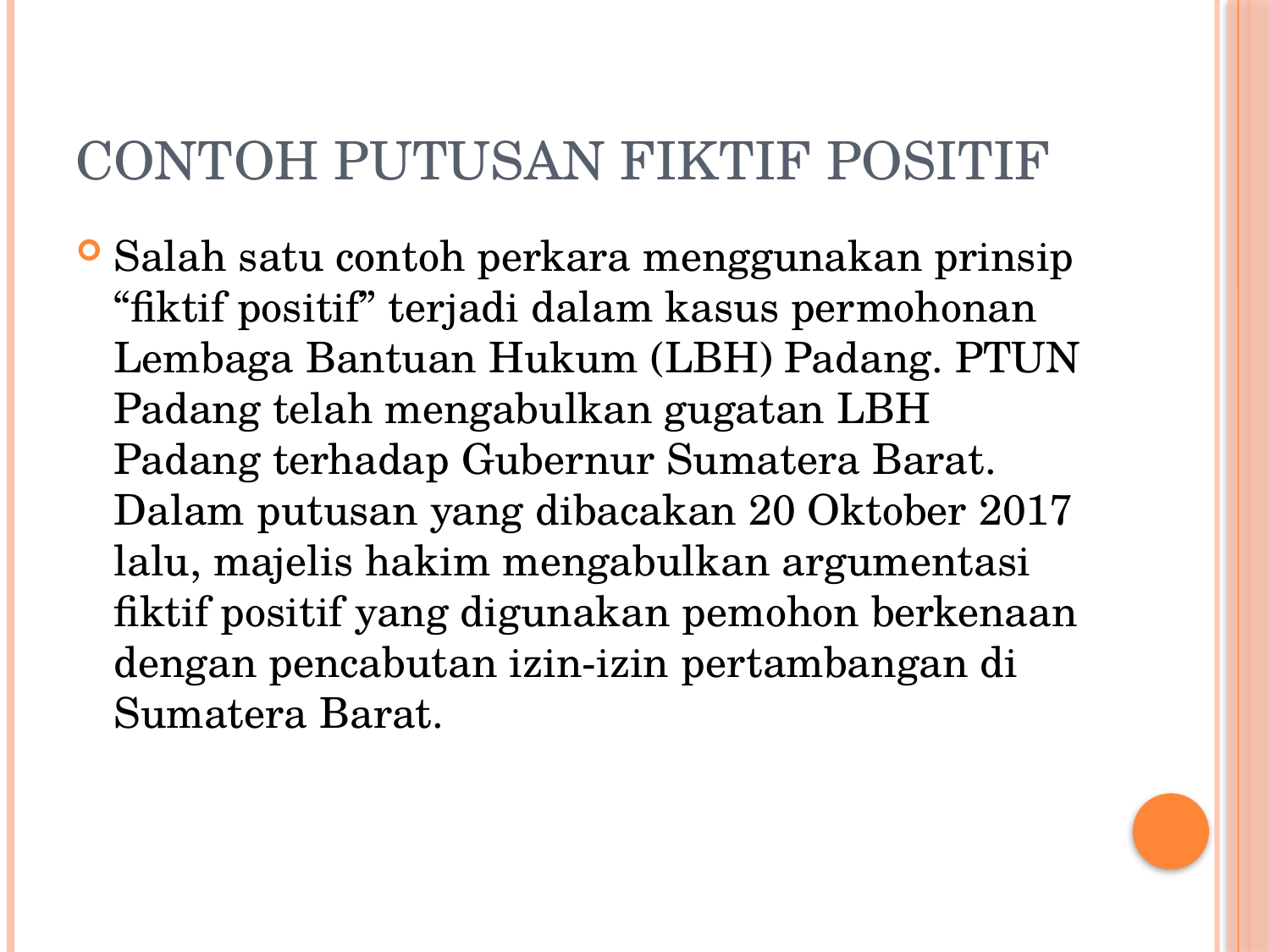

# Contoh Putusan Fiktif positif
Salah satu contoh perkara menggunakan prinsip “fiktif positif” terjadi dalam kasus permohonan Lembaga Bantuan Hukum (LBH) Padang. PTUN Padang telah mengabulkan gugatan LBH Padang terhadap Gubernur Sumatera Barat. Dalam putusan yang dibacakan 20 Oktober 2017 lalu, majelis hakim mengabulkan argumentasi fiktif positif yang digunakan pemohon berkenaan dengan pencabutan izin-izin pertambangan di Sumatera Barat.